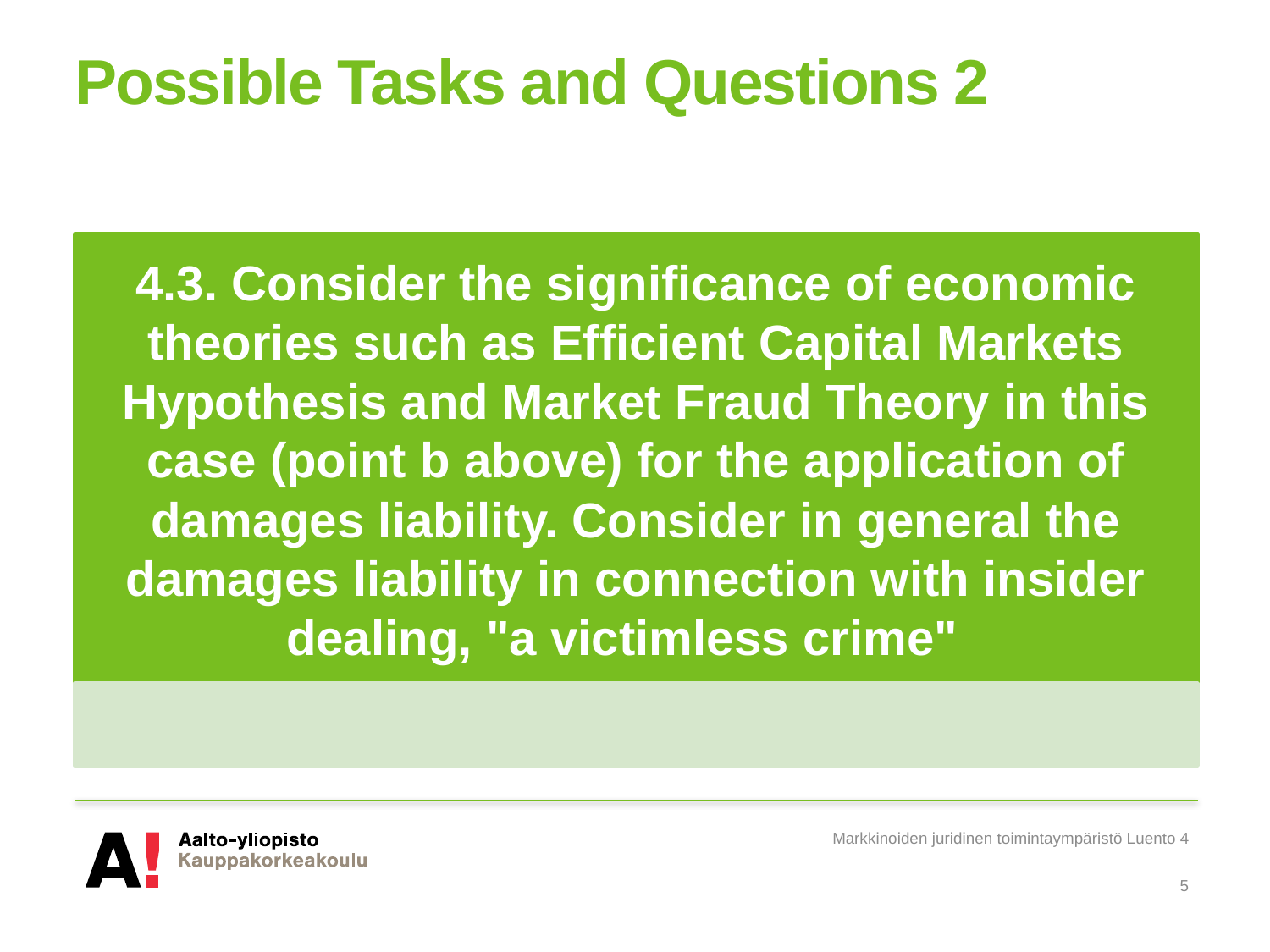

# Possible Tasks and Questions 2
4.3. Consider the significance of economic theories such as Efficient Capital Markets Hypothesis and Market Fraud Theory in this case (point b above) for the application of damages liability. Consider in general the damages liability in connection with insider dealing, "a victimless crime"
Markkinoiden juridinen toimintaympäristö Luento 4
5